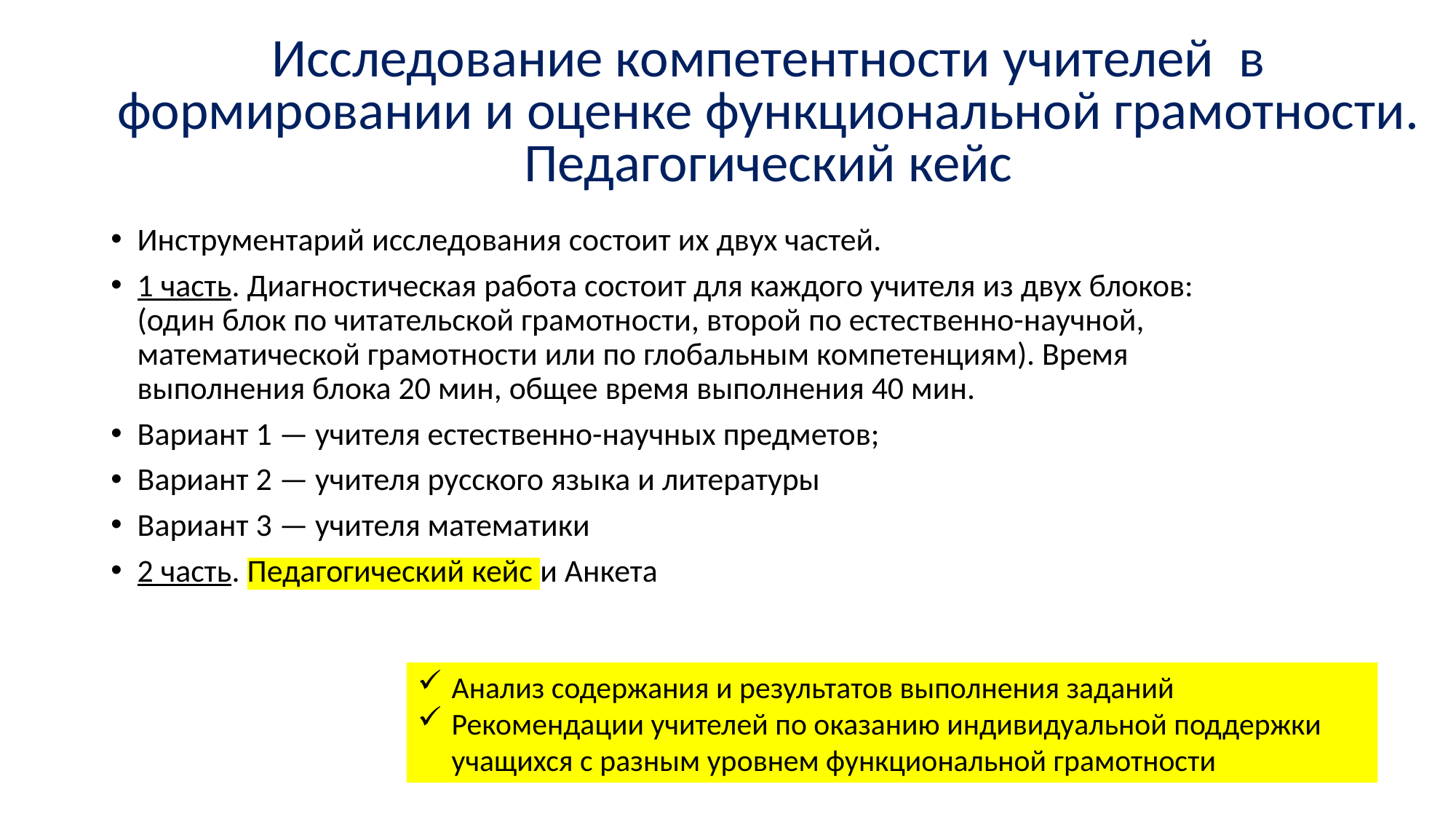

# Исследование компетентности учителей  в формировании и оценке функциональной грамотности. Педагогический кейс
Инструментарий исследования состоит их двух частей.
1 часть. Диагностическая работа состоит для каждого учителя из двух блоков: (один блок по читательской грамотности, второй по естественно-научной, математической грамотности или по глобальным компетенциям). Время выполнения блока 20 мин, общее время выполнения 40 мин.
Вариант 1 — учителя естественно-научных предметов;
Вариант 2 — учителя русского языка и литературы
Вариант 3 — учителя математики
2 часть. Педагогический кейс и Анкета
Анализ содержания и результатов выполнения заданий
Рекомендации учителей по оказанию индивидуальной поддержки учащихся с разным уровнем функциональной грамотности